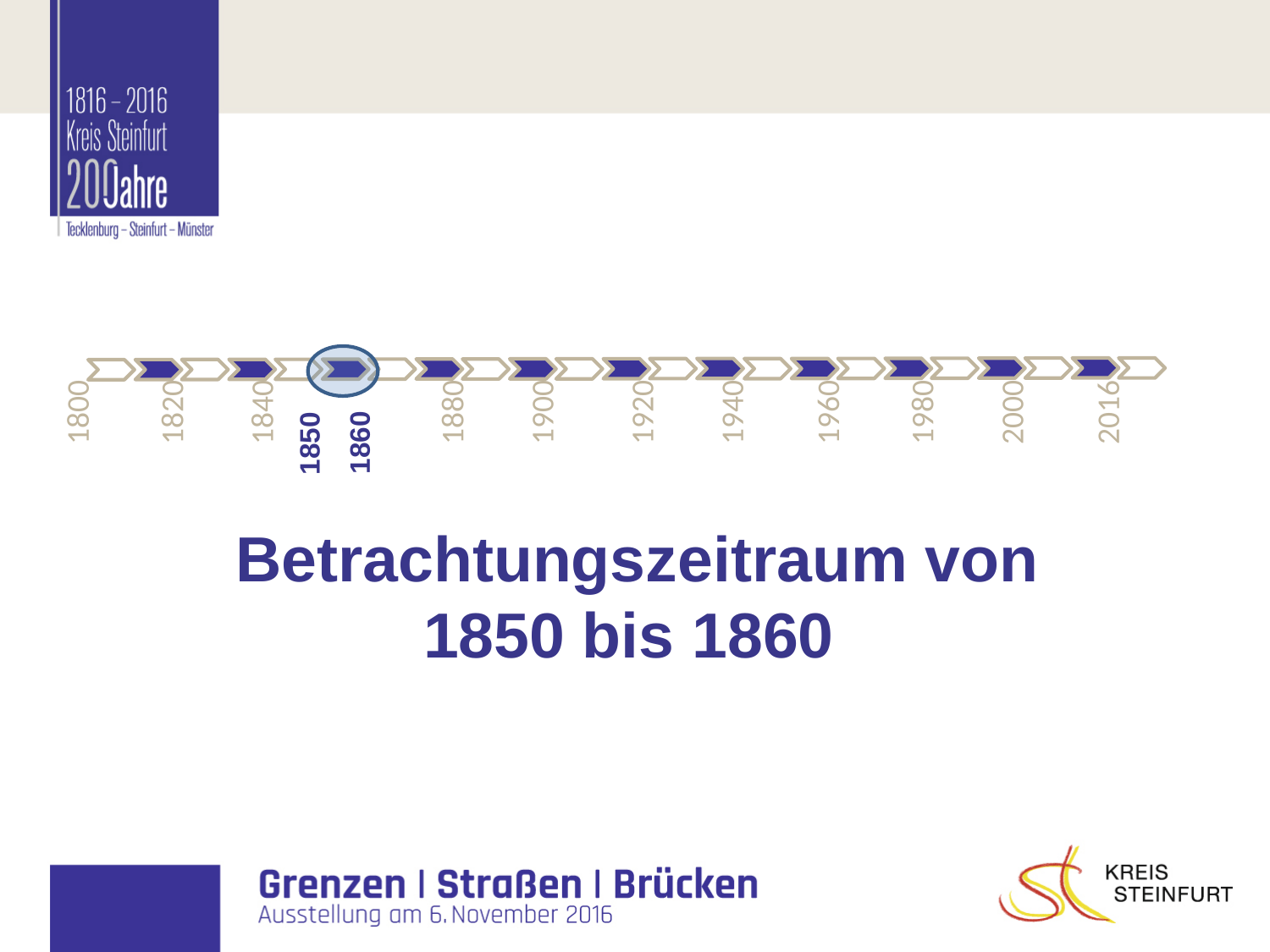

1800
1820
1840
1880
1900
1920
1940
1960
1980
2000
2016

1860
1850
 Betrachtungszeitraum von
1850 bis 1860